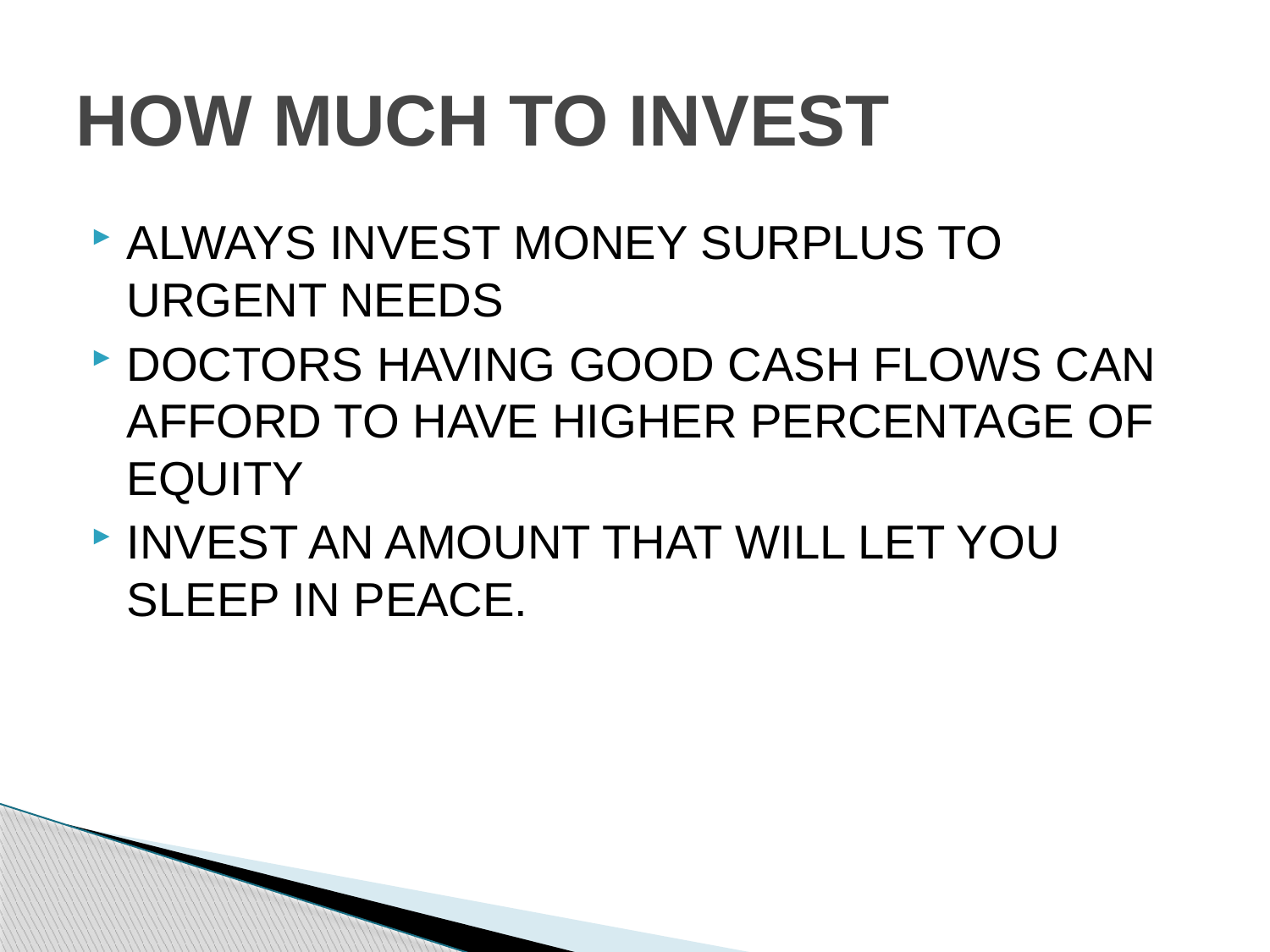

# HOW MUCH TO INVEST
ALWAYS INVEST MONEY SURPLUS TO URGENT NEEDS
DOCTORS HAVING GOOD CASH FLOWS CAN AFFORD TO HAVE HIGHER PERCENTAGE OF EQUITY
INVEST AN AMOUNT THAT WILL LET YOU SLEEP IN PEACE.